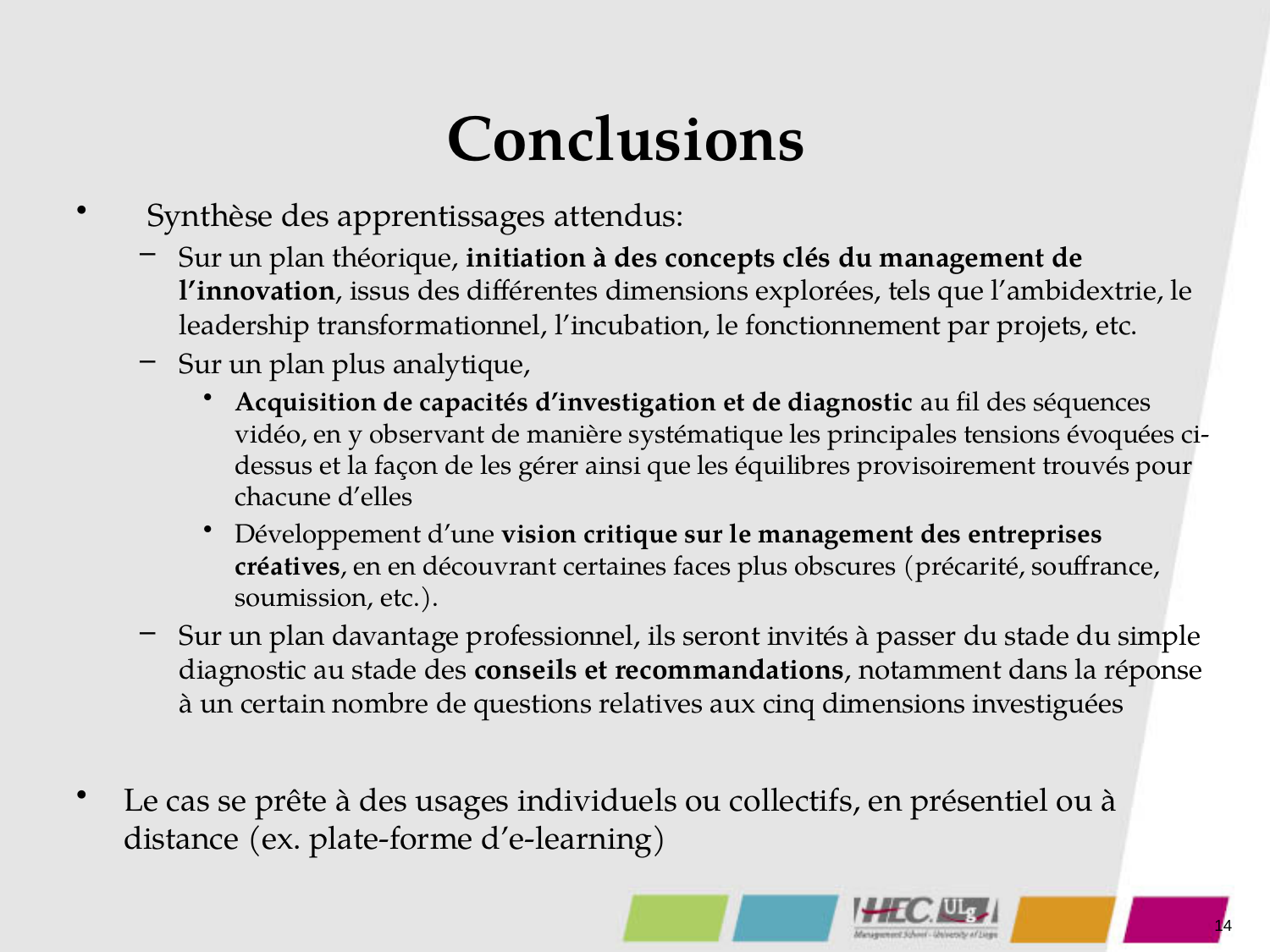

# Conclusions
Synthèse des apprentissages attendus:
Sur un plan théorique, initiation à des concepts clés du management de l’innovation, issus des différentes dimensions explorées, tels que l’ambidextrie, le leadership transformationnel, l’incubation, le fonctionnement par projets, etc.
Sur un plan plus analytique,
Acquisition de capacités d’investigation et de diagnostic au fil des séquences vidéo, en y observant de manière systématique les principales tensions évoquées ci-dessus et la façon de les gérer ainsi que les équilibres provisoirement trouvés pour chacune d’elles
Développement d’une vision critique sur le management des entreprises créatives, en en découvrant certaines faces plus obscures (précarité, souffrance, soumission, etc.).
Sur un plan davantage professionnel, ils seront invités à passer du stade du simple diagnostic au stade des conseils et recommandations, notamment dans la réponse à un certain nombre de questions relatives aux cinq dimensions investiguées

Le cas se prête à des usages individuels ou collectifs, en présentiel ou à distance (ex. plate-forme d’e-learning)